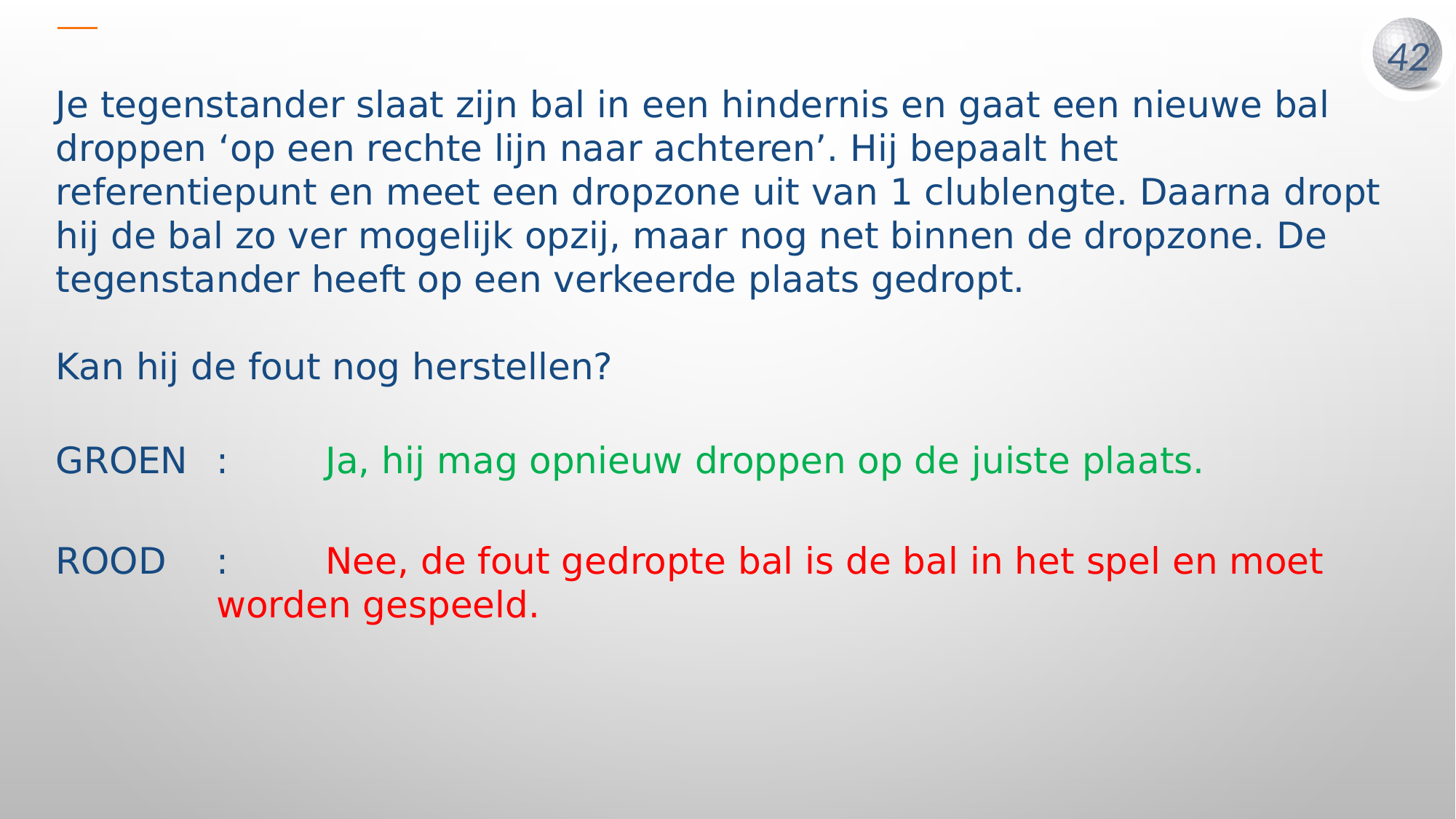

Je tegenstander slaat zijn bal in een hindernis en gaat een nieuwe bal droppen ‘op een rechte lijn naar achteren’. Hij bepaalt het referentiepunt en meet een dropzone uit van 1 clublengte. Daarna dropt hij de bal zo ver mogelijk opzij, maar nog net binnen de dropzone. De tegenstander heeft op een verkeerde plaats gedropt.

Kan hij de fout nog herstellen?
GROEN	:	Ja, hij mag opnieuw droppen op de juiste plaats.

ROOD	:	Nee, de fout gedropte bal is de bal in het spel en moet worden gespeeld.